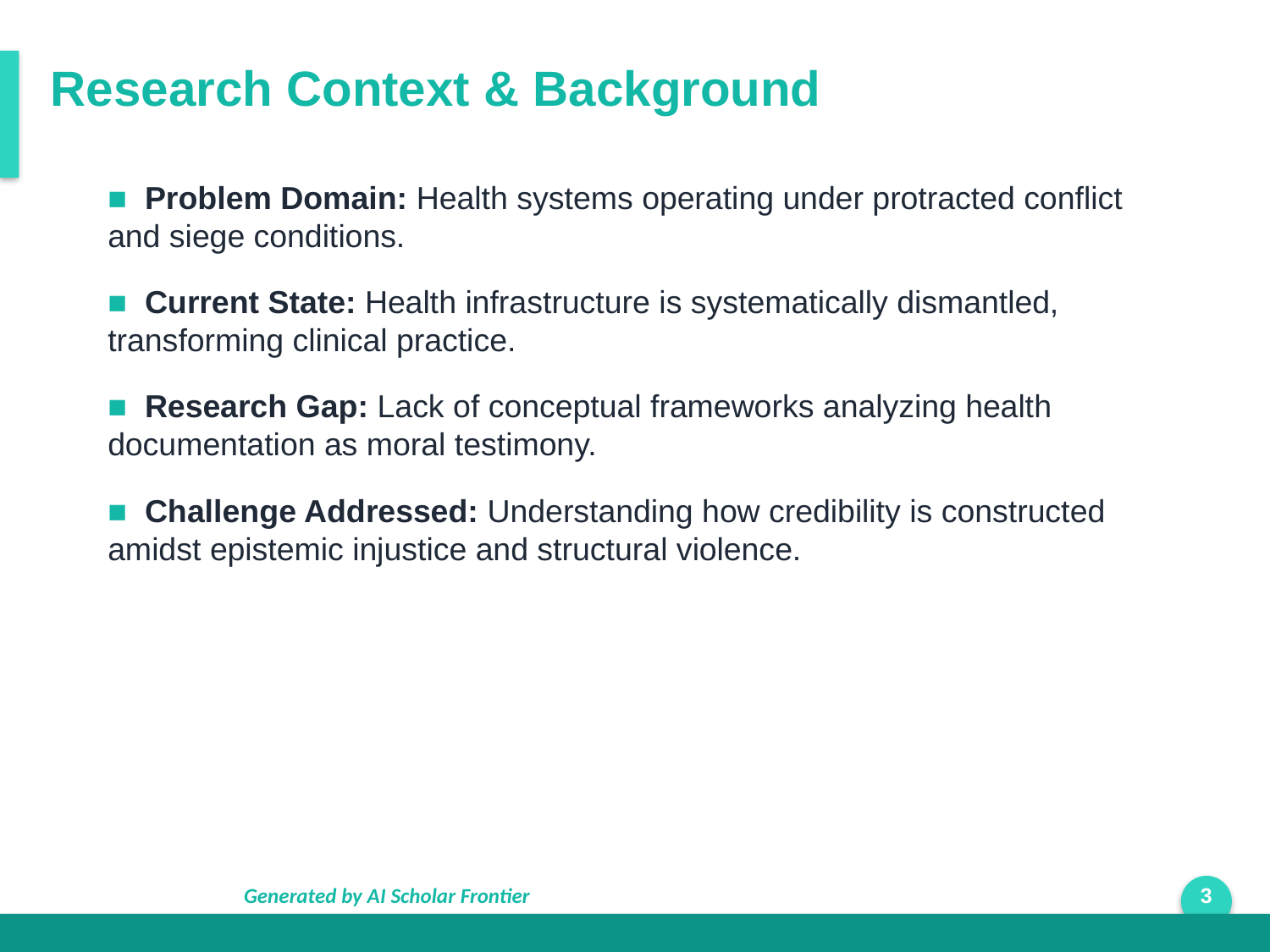

Research Context & Background
■  Problem Domain: Health systems operating under protracted conflict and siege conditions.
■  Current State: Health infrastructure is systematically dismantled, transforming clinical practice.
■  Research Gap: Lack of conceptual frameworks analyzing health documentation as moral testimony.
■  Challenge Addressed: Understanding how credibility is constructed amidst epistemic injustice and structural violence.
Generated by AI Scholar Frontier

3